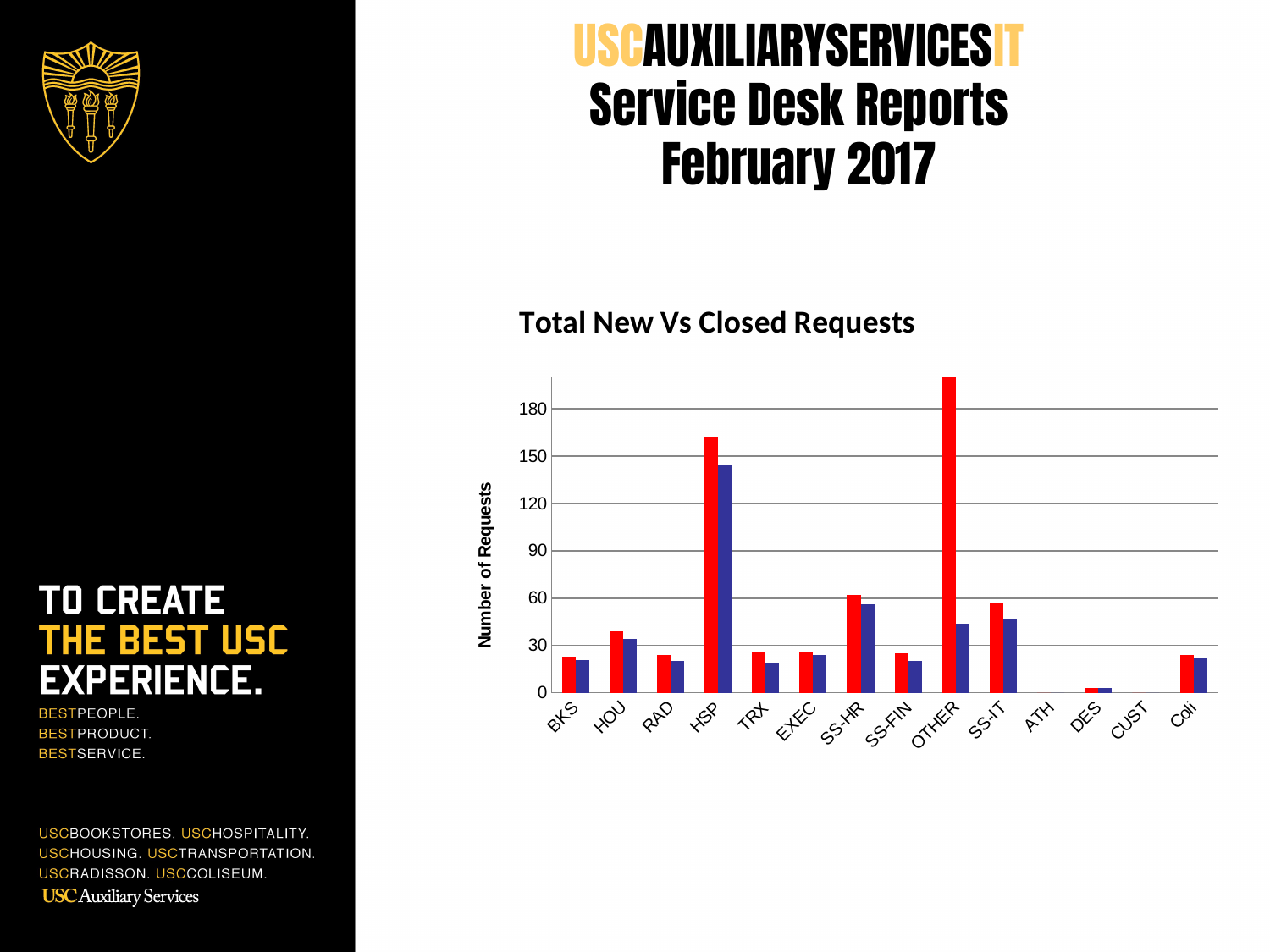

USCAUXILIARYSERVICESIT
Service Desk Reports
February 2017

### Chart: Total New Vs Closed Requests

| Category | Total Requests | Closed Requests |
|---|---|---|
| BKS | 23.0 | 21.0 |
| HOU | 39.0 | 34.0 |
| RAD | 24.0 | 20.0 |
| HSP | 162.0 | 144.0 |
| TRX | 26.0 | 19.0 |
| EXEC | 26.0 | 24.0 |
| SS-HR | 62.0 | 56.0 |
| SS-FIN | 25.0 | 20.0 |
| OTHER | 250.0 | 44.0 |
| SS-IT | 57.0 | 47.0 |
| ATH | 0.0 | 0.0 |
| DES | 3.0 | 3.0 |
| CUST | 0.0 | 0.0 |
| Coli | 24.0 | 22.0 |